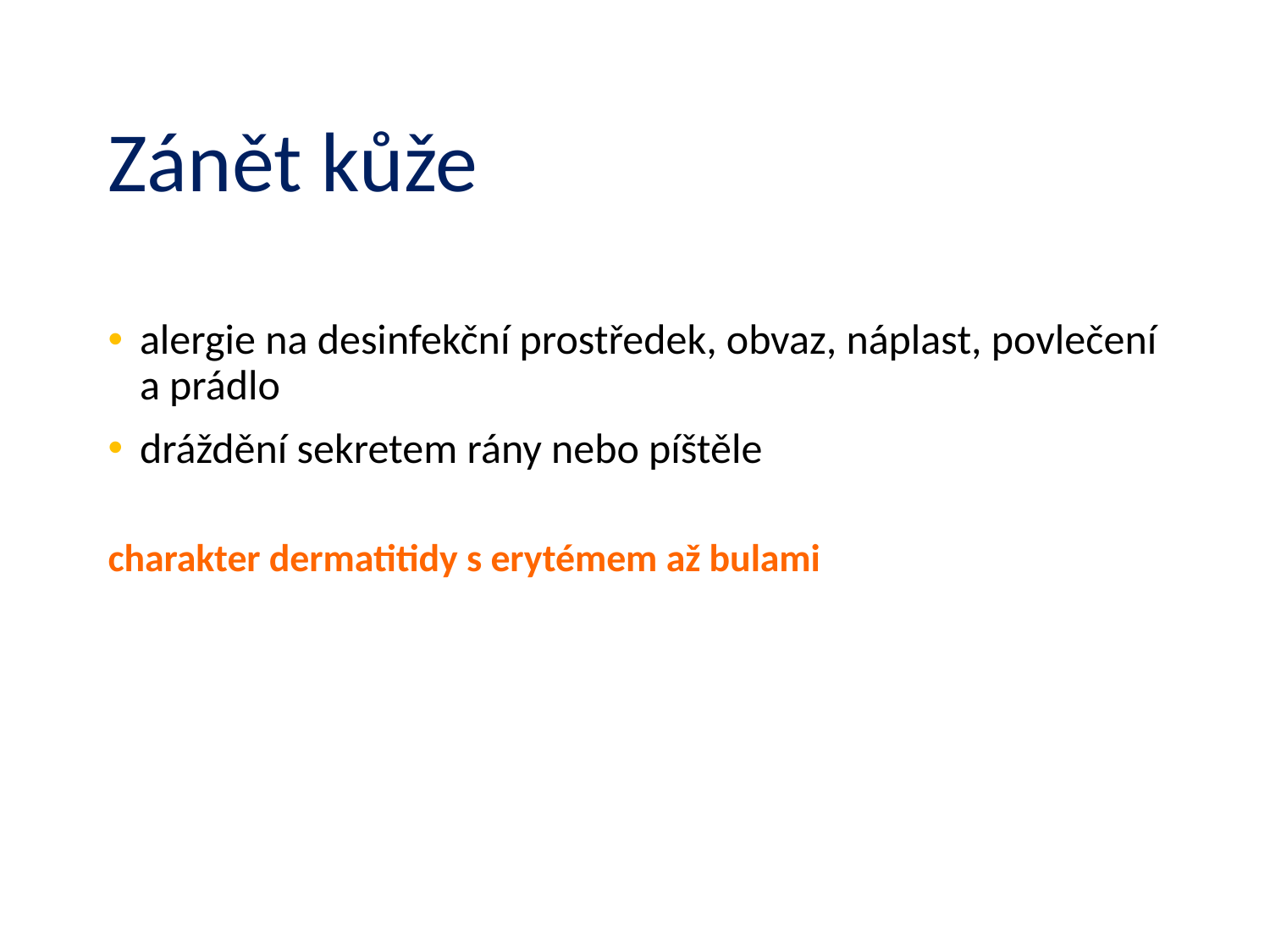

# Zánět kůže

alergie na desinfekční prostředek, obvaz, náplast, povlečení a prádlo
dráždění sekretem rány nebo píštěle

charakter dermatitidy s erytémem až bulami